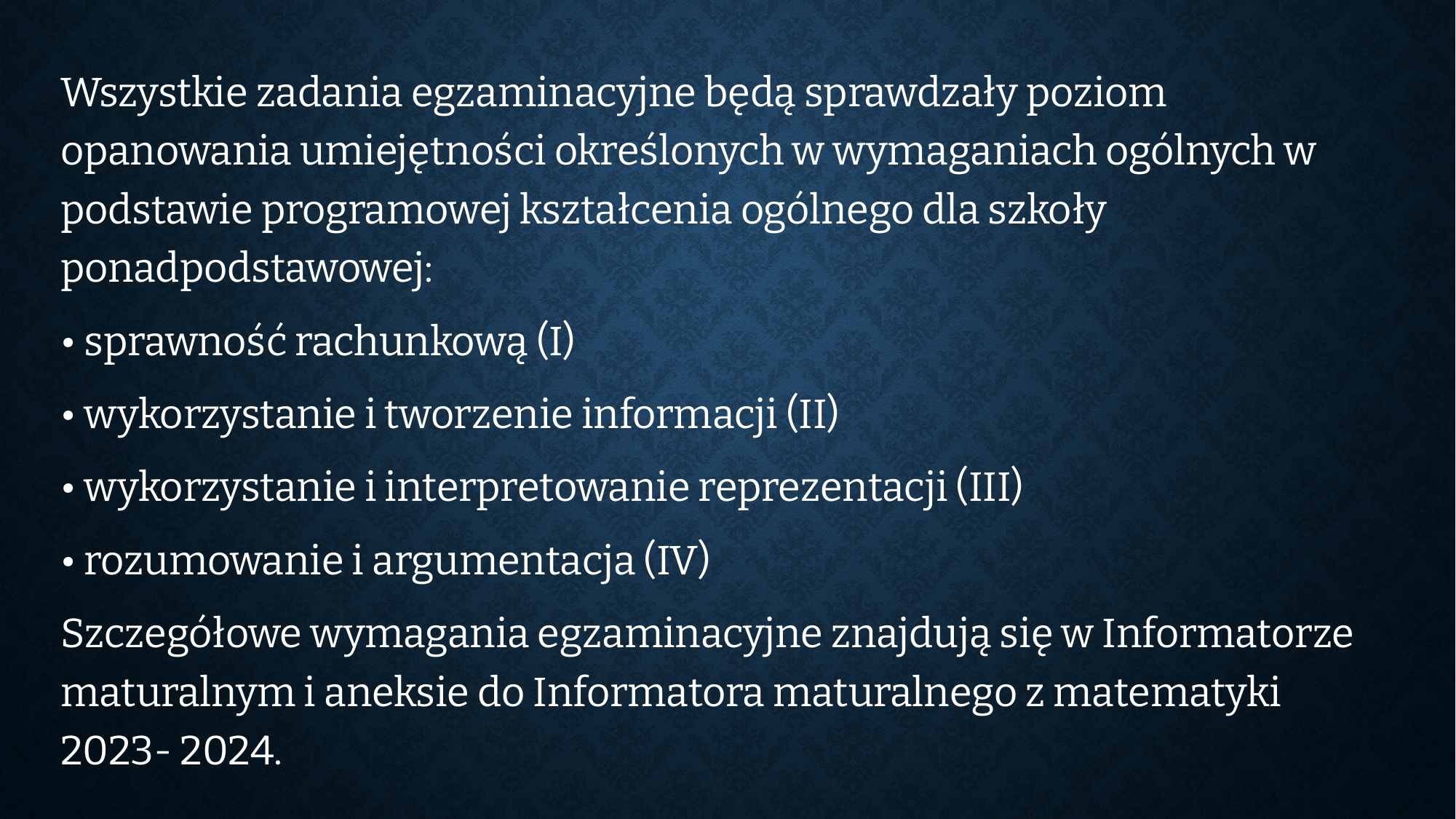

Wszystkie zadania egzaminacyjne będą sprawdzały poziom opanowania umiejętności określonych w wymaganiach ogólnych w podstawie programowej kształcenia ogólnego dla szkoły ponadpodstawowej:
• sprawność rachunkową (I)
• wykorzystanie i tworzenie informacji (II)
• wykorzystanie i interpretowanie reprezentacji (III)
• rozumowanie i argumentacja (IV)
Szczegółowe wymagania egzaminacyjne znajdują się w Informatorze maturalnym i aneksie do Informatora maturalnego z matematyki 2023- 2024.